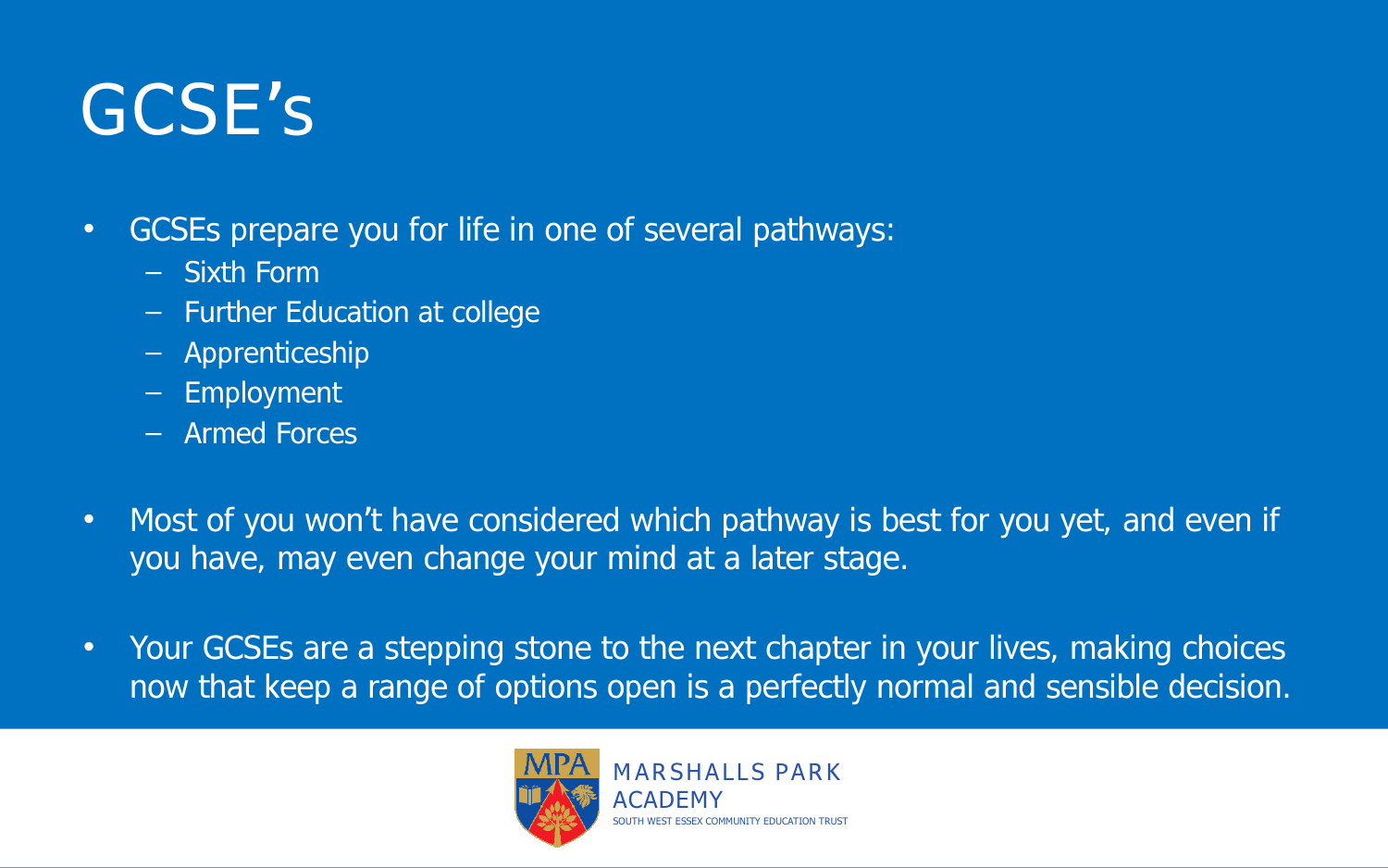

# GCSE’s
GCSEs prepare you for life in one of several pathways:
Sixth Form
Further Education at college
Apprenticeship
Employment
Armed Forces

Most of you won’t have considered which pathway is best for you yet, and even if you have, may even change your mind at a later stage.

Your GCSEs are a stepping stone to the next chapter in your lives, making choices now that keep a range of options open is a perfectly normal and sensible decision.